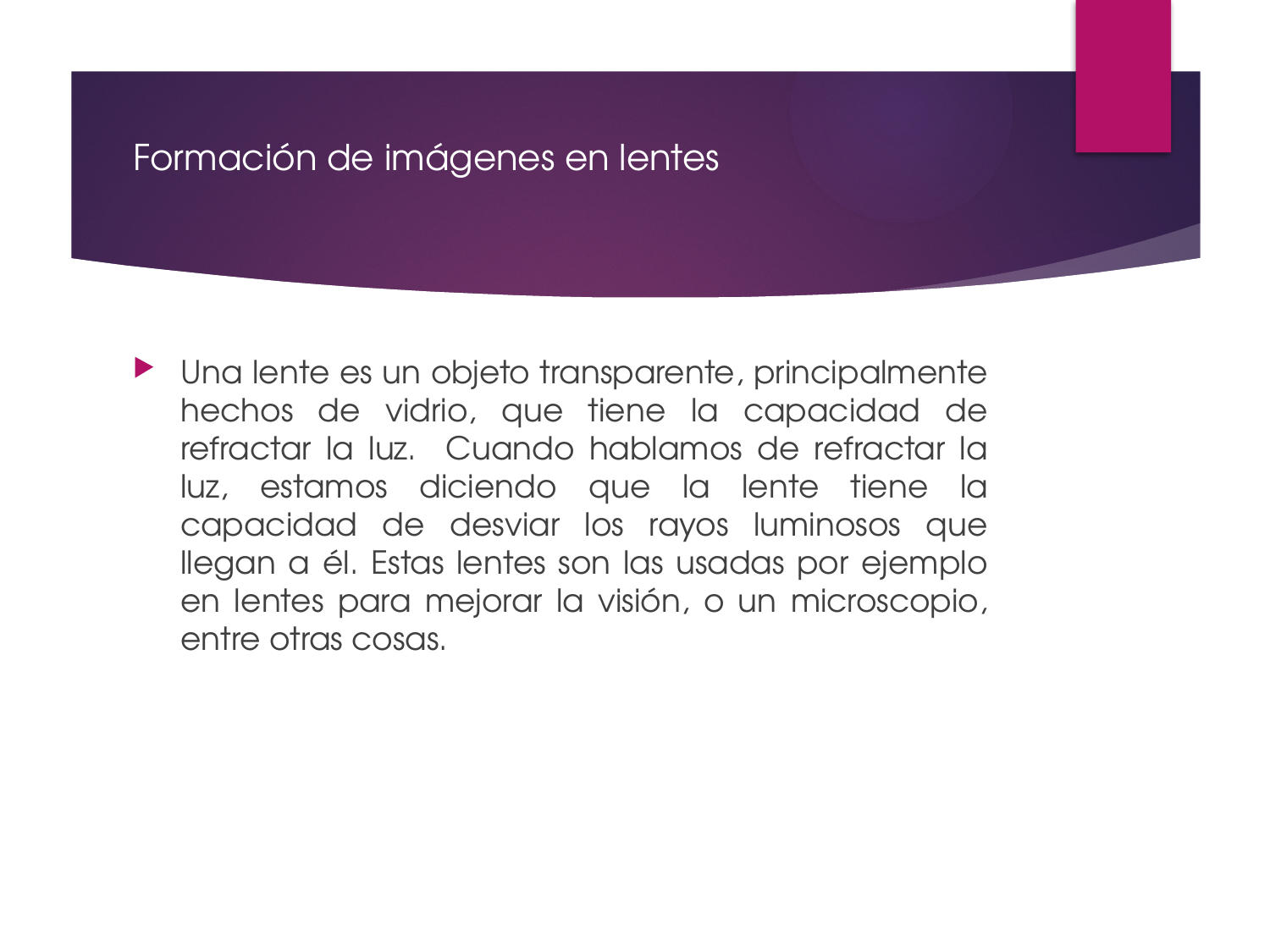

# Formación de imágenes en lentes
Una lente es un objeto transparente, principalmente hechos de vidrio, que tiene la capacidad de refractar la luz.  Cuando hablamos de refractar la luz, estamos diciendo que la lente tiene la capacidad de desviar los rayos luminosos que llegan a él. Estas lentes son las usadas por ejemplo en lentes para mejorar la visión, o un microscopio, entre otras cosas.